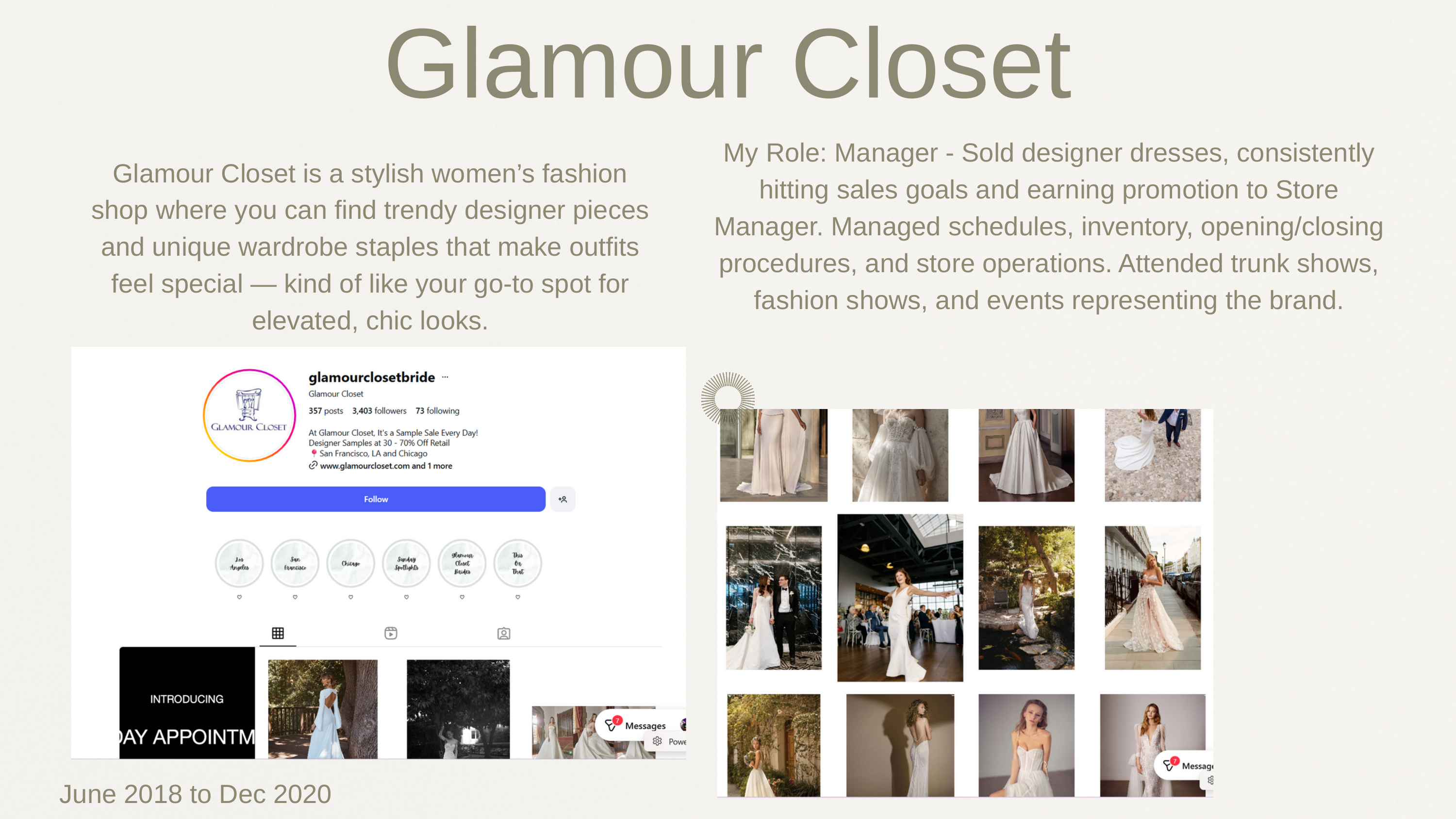

Glamour Closet
My Role: Manager - Sold designer dresses, consistently hitting sales goals and earning promotion to Store Manager. Managed schedules, inventory, opening/closing procedures, and store operations. Attended trunk shows, fashion shows, and events representing the brand.

Glamour Closet is a stylish women’s fashion shop where you can find trendy designer pieces and unique wardrobe staples that make outfits feel special — kind of like your go-to spot for elevated, chic looks.

June 2018 to Dec 2020